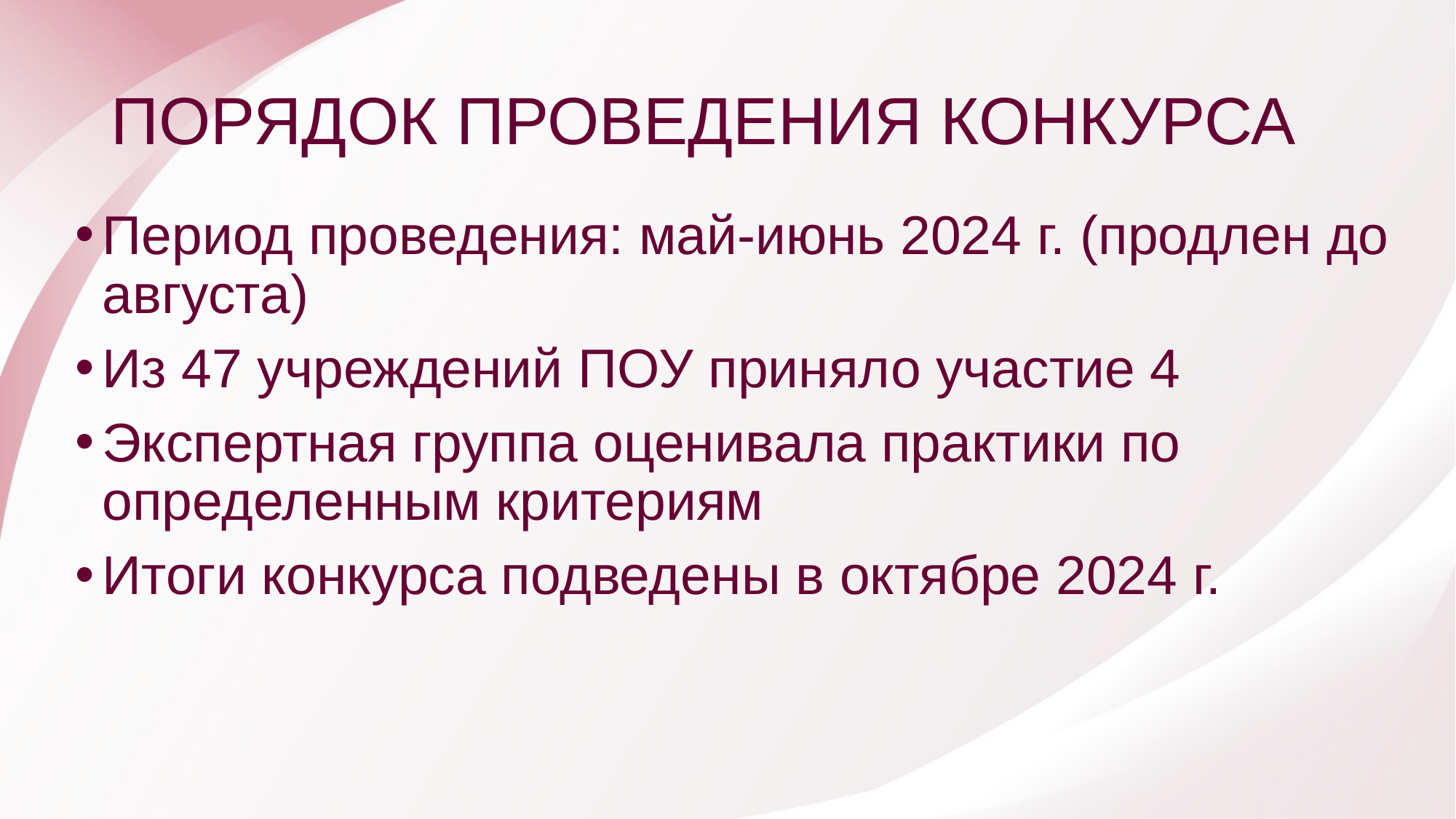

# ПОРЯДОК ПРОВЕДЕНИЯ КОНКУРСА
Период проведения: май-июнь 2024 г. (продлен до августа)
Из 47 учреждений ПОУ приняло участие 4
Экспертная группа оценивала практики по определенным критериям
Итоги конкурса подведены в октябре 2024 г.